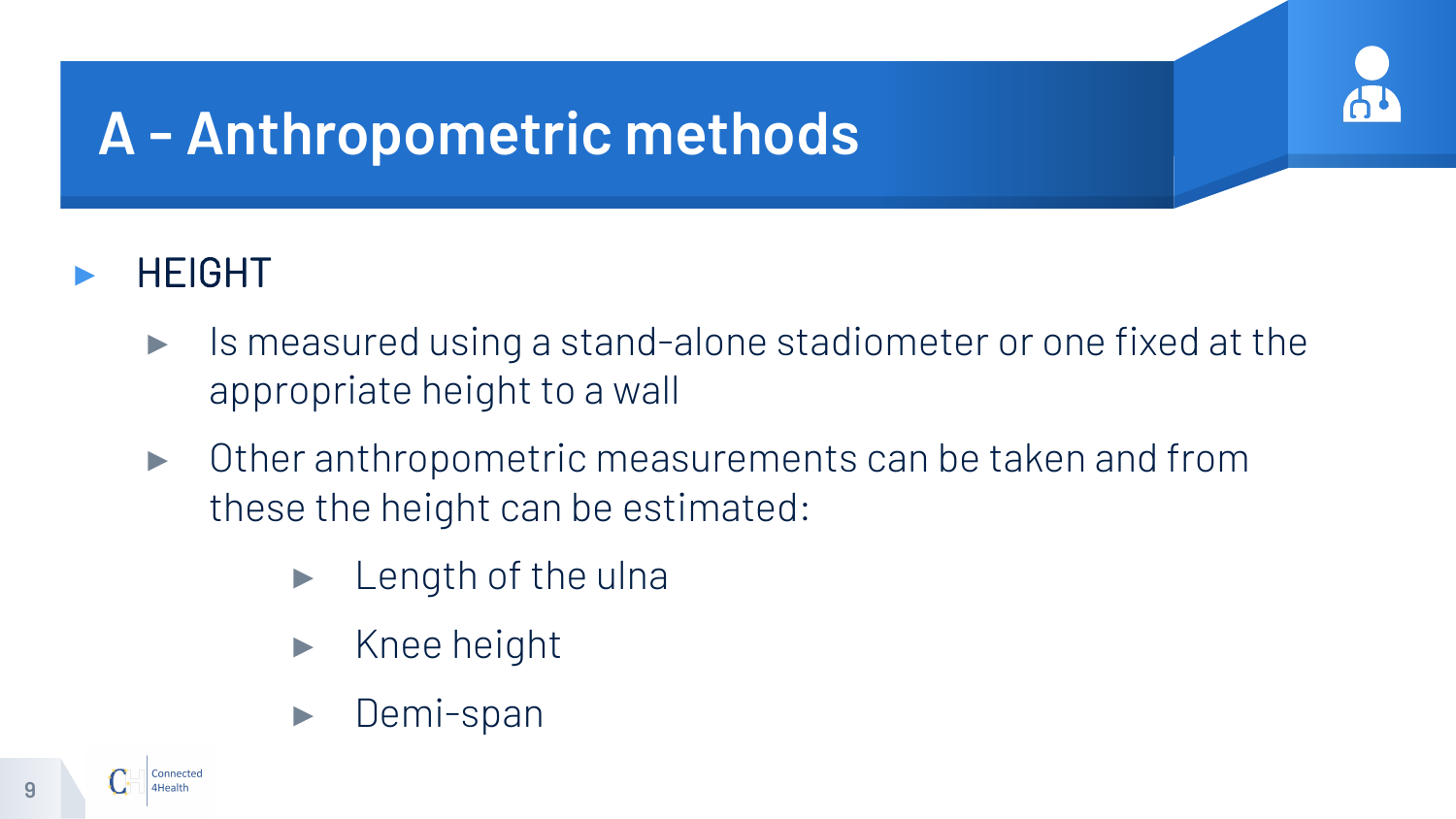

# A - Anthropometric methods
HEIGHT
Is measured using a stand-alone stadiometer or one fixed at the appropriate height to a wall
Other anthropometric measurements can be taken and from these the height can be estimated:
Length of the ulna
Knee height
Demi-span
9